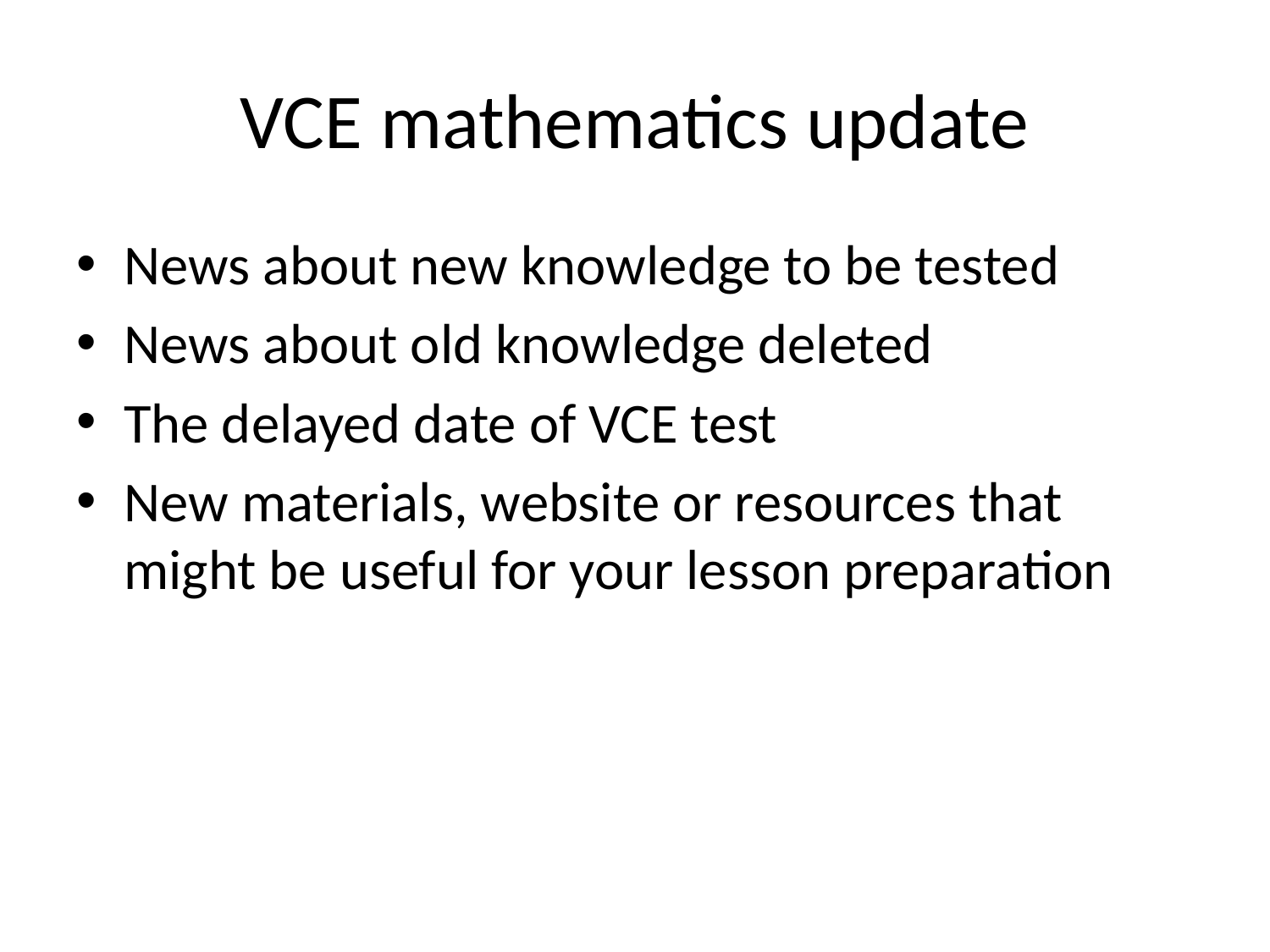

# VCE mathematics update
News about new knowledge to be tested
News about old knowledge deleted
The delayed date of VCE test
New materials, website or resources that might be useful for your lesson preparation